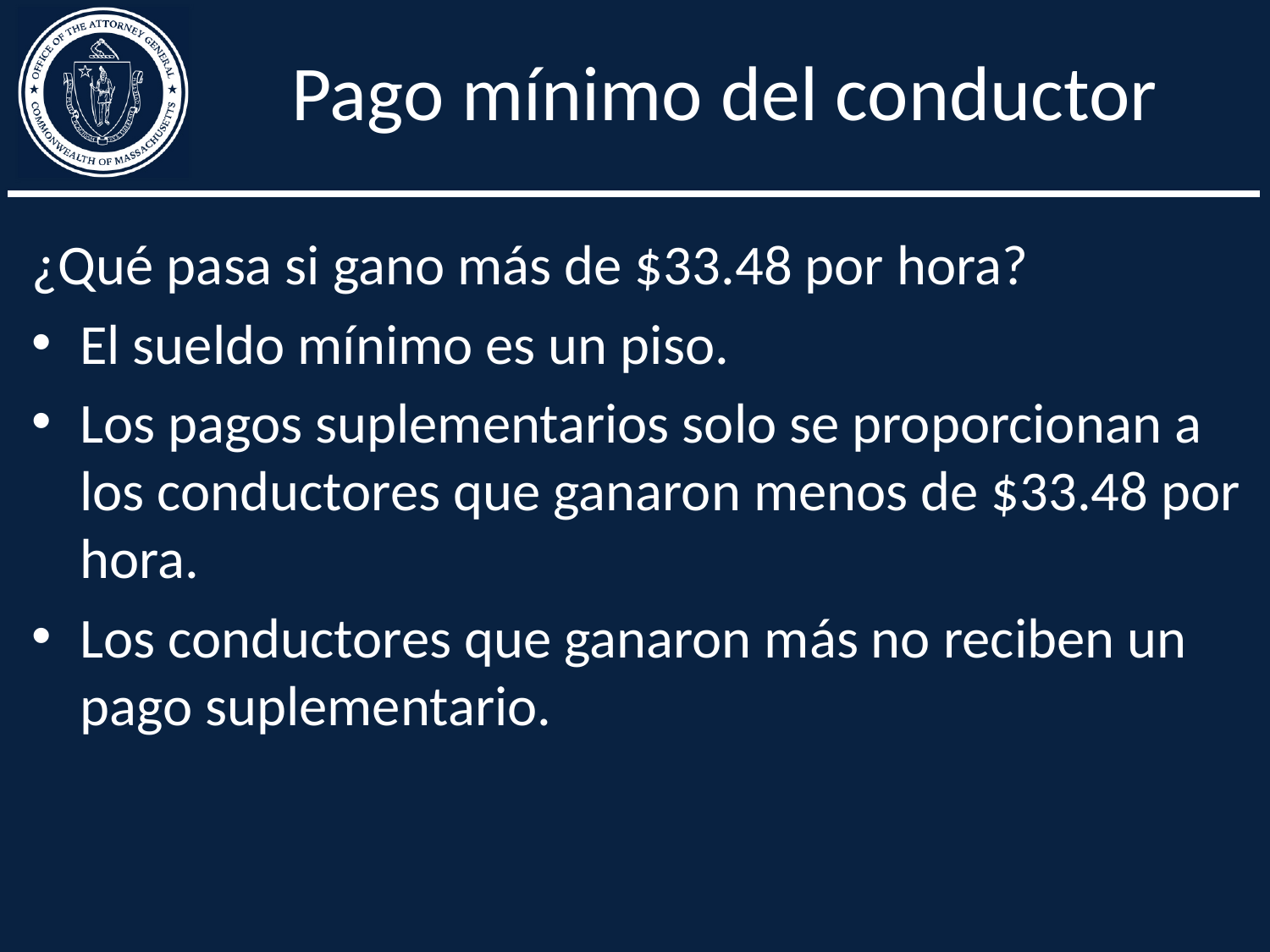

# Pago mínimo del conductor
¿Qué pasa si gano más de $33.48 por hora?
El sueldo mínimo es un piso.
Los pagos suplementarios solo se proporcionan a los conductores que ganaron menos de $33.48 por hora.
Los conductores que ganaron más no reciben un pago suplementario.